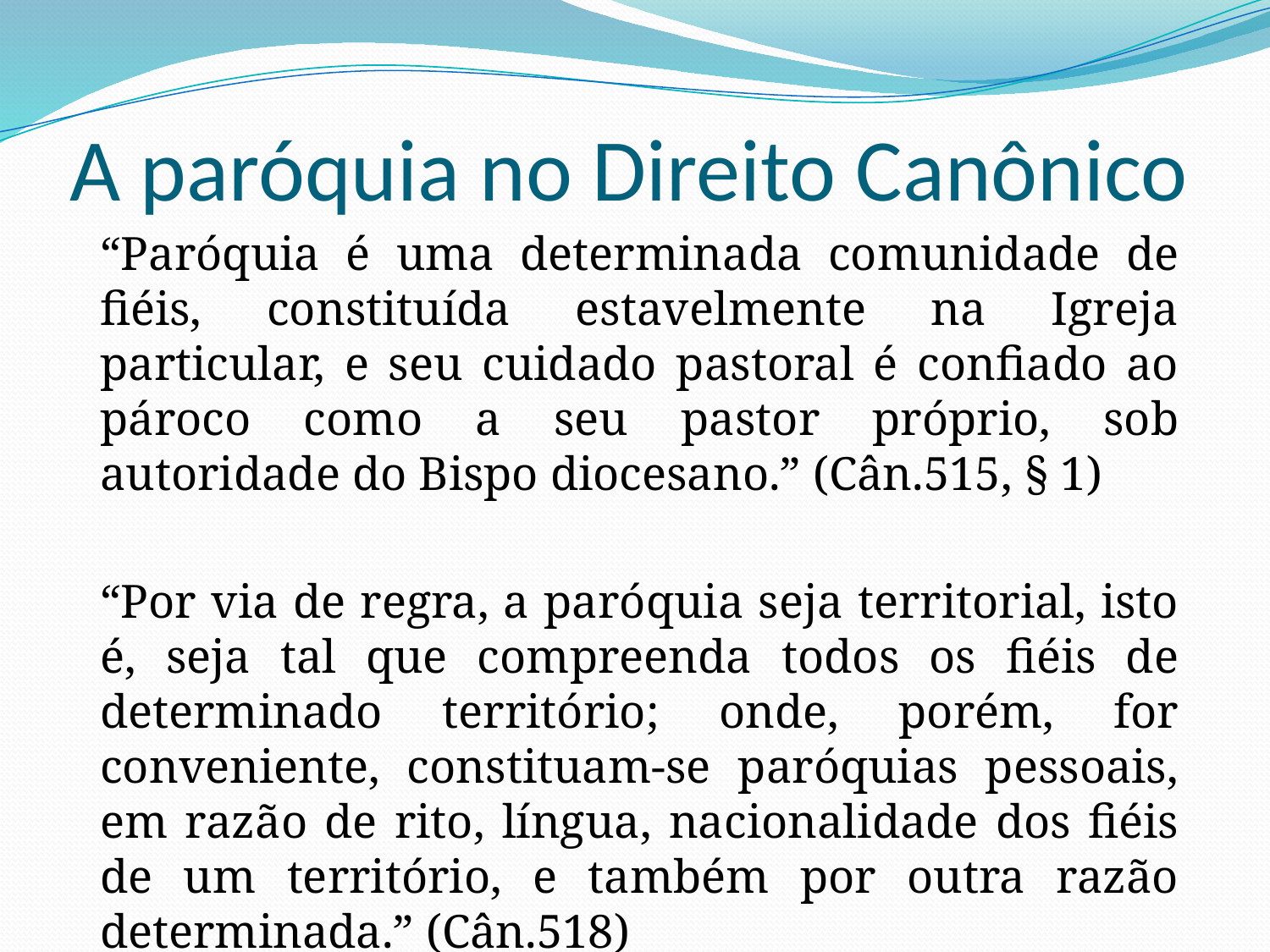

# A paróquia no Direito Canônico
	“Paróquia é uma determinada comunidade de fiéis, constituída estavelmente na Igreja particular, e seu cuidado pastoral é confiado ao pároco como a seu pastor próprio, sob autoridade do Bispo diocesano.” (Cân.515, § 1)

	“Por via de regra, a paróquia seja territorial, isto é, seja tal que compreenda todos os fiéis de determinado território; onde, porém, for conveniente, constituam-se paróquias pessoais, em razão de rito, língua, nacionalidade dos fiéis de um território, e também por outra razão determinada.” (Cân.518)